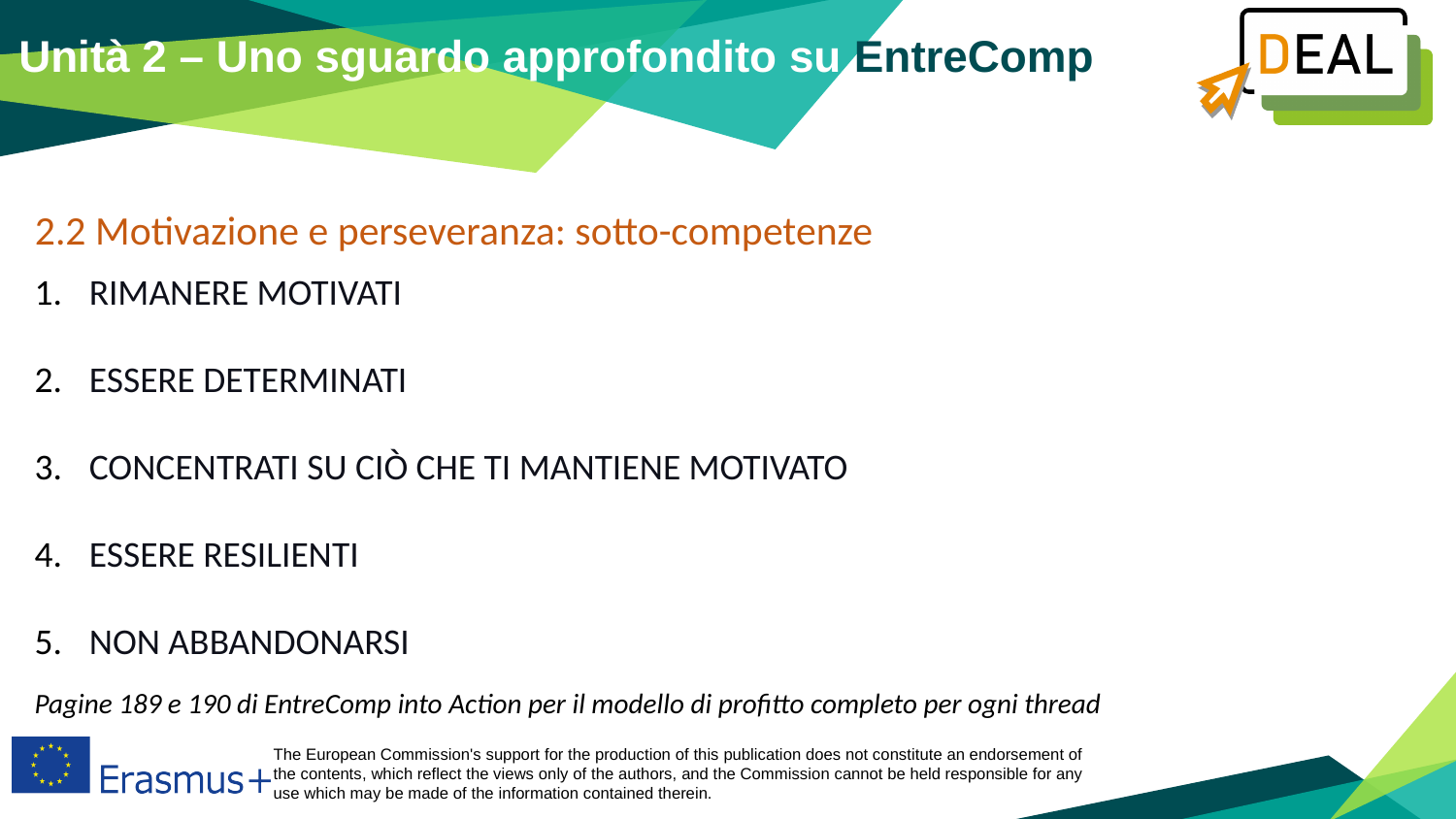

Unità 2 – Uno sguardo approfondito su EntreComp
2.2 Motivazione e perseveranza: sotto-competenze
RIMANERE MOTIVATI

ESSERE DETERMINATI

CONCENTRATI SU CIÒ CHE TI MANTIENE MOTIVATO

ESSERE RESILIENTI

NON ABBANDONARSI

Pagine 189 e 190 di EntreComp into Action per il modello di profitto completo per ogni thread